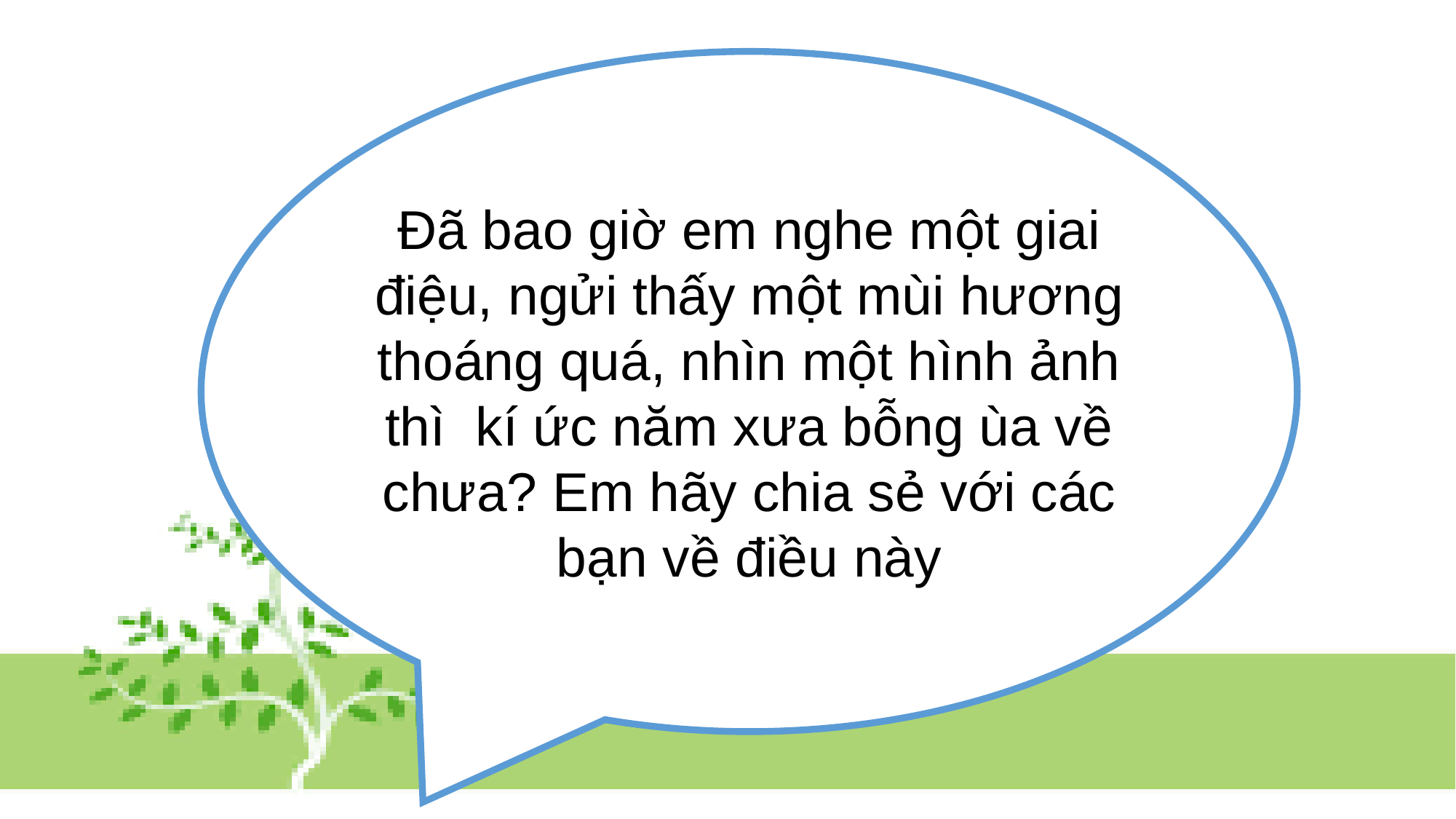

Đã bao giờ em nghe một giai điệu, ngửi thấy một mùi hương thoáng quá, nhìn một hình ảnh thì  kí ức năm xưa bỗng ùa về chưa? Em hãy chia sẻ với các bạn về điều này